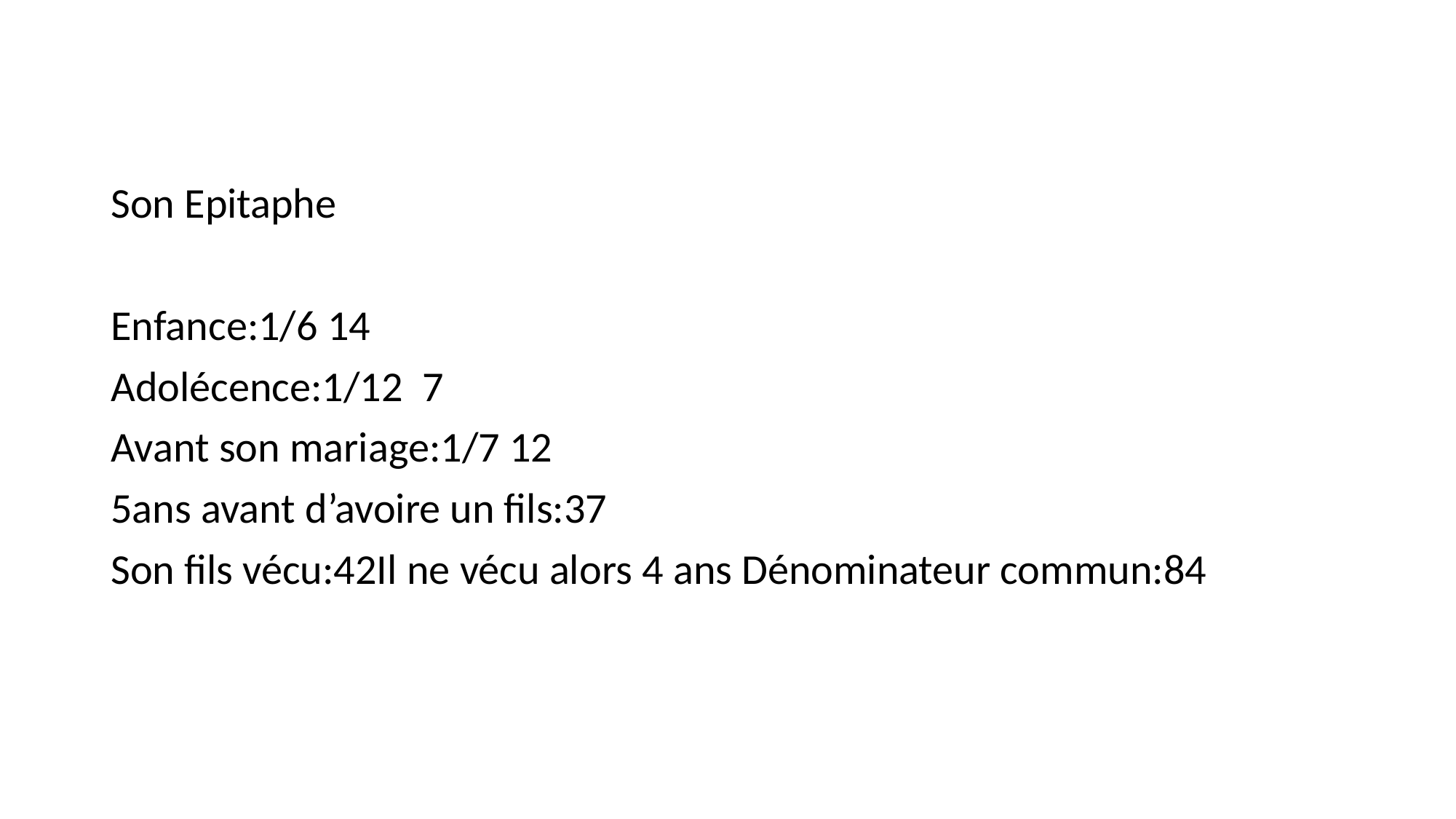

Son Epitaphe

Enfance:1/6 14
Adolécence:1/12  7
Avant son mariage:1/7 12
5ans avant d’avoire un fils:37
Son fils vécu:42Il ne vécu alors 4 ans Dénominateur commun:84